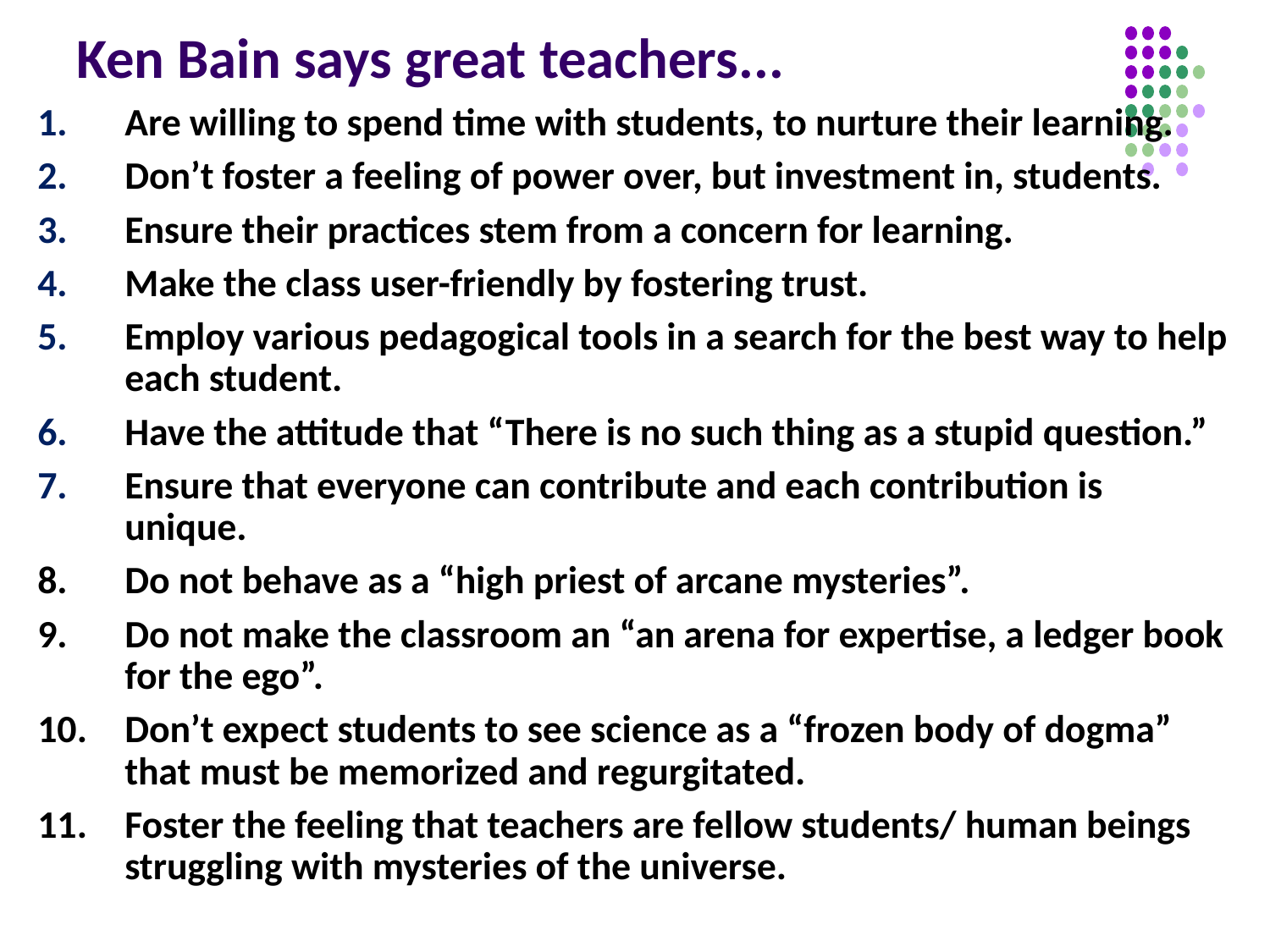

# Ken Bain says great teachers...
Are willing to spend time with students, to nurture their learning.
Don’t foster a feeling of power over, but investment in, students.
Ensure their practices stem from a concern for learning.
Make the class user-friendly by fostering trust.
Employ various pedagogical tools in a search for the best way to help each student.
Have the attitude that “There is no such thing as a stupid question.”
Ensure that everyone can contribute and each contribution is unique.
8. 	Do not behave as a “high priest of arcane mysteries”.
9. 	Do not make the classroom an “an arena for expertise, a ledger book for the ego”.
10. 	Don’t expect students to see science as a “frozen body of dogma” that must be memorized and regurgitated.
11. 	Foster the feeling that teachers are fellow students/ human beings struggling with mysteries of the universe.